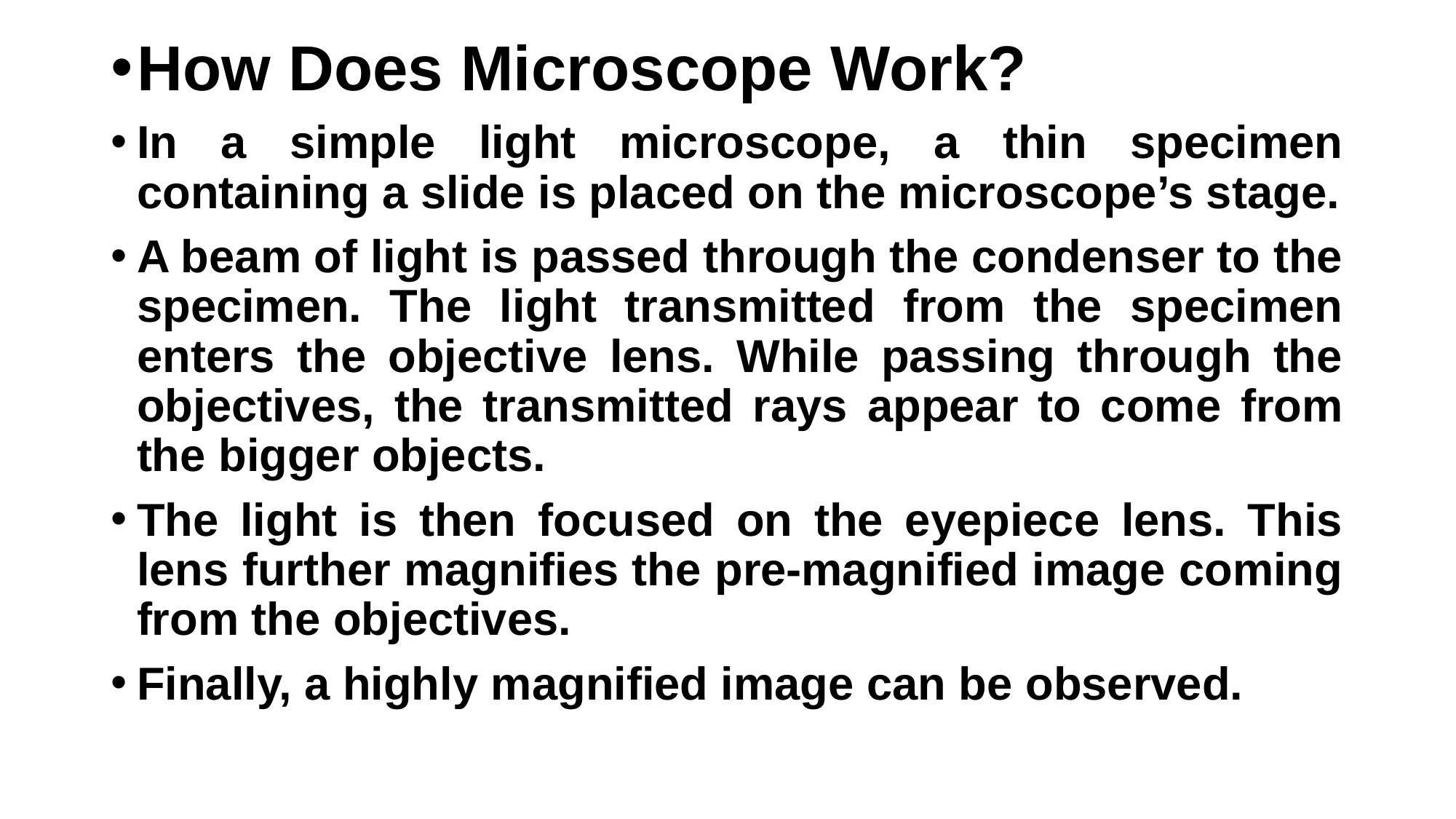

How Does Microscope Work?
In a simple light microscope, a thin specimen containing a slide is placed on the microscope’s stage.
A beam of light is passed through the condenser to the specimen. The light transmitted from the specimen enters the objective lens. While passing through the objectives, the transmitted rays appear to come from the bigger objects.
The light is then focused on the eyepiece lens. This lens further magnifies the pre-magnified image coming from the objectives.
Finally, a highly magnified image can be observed.